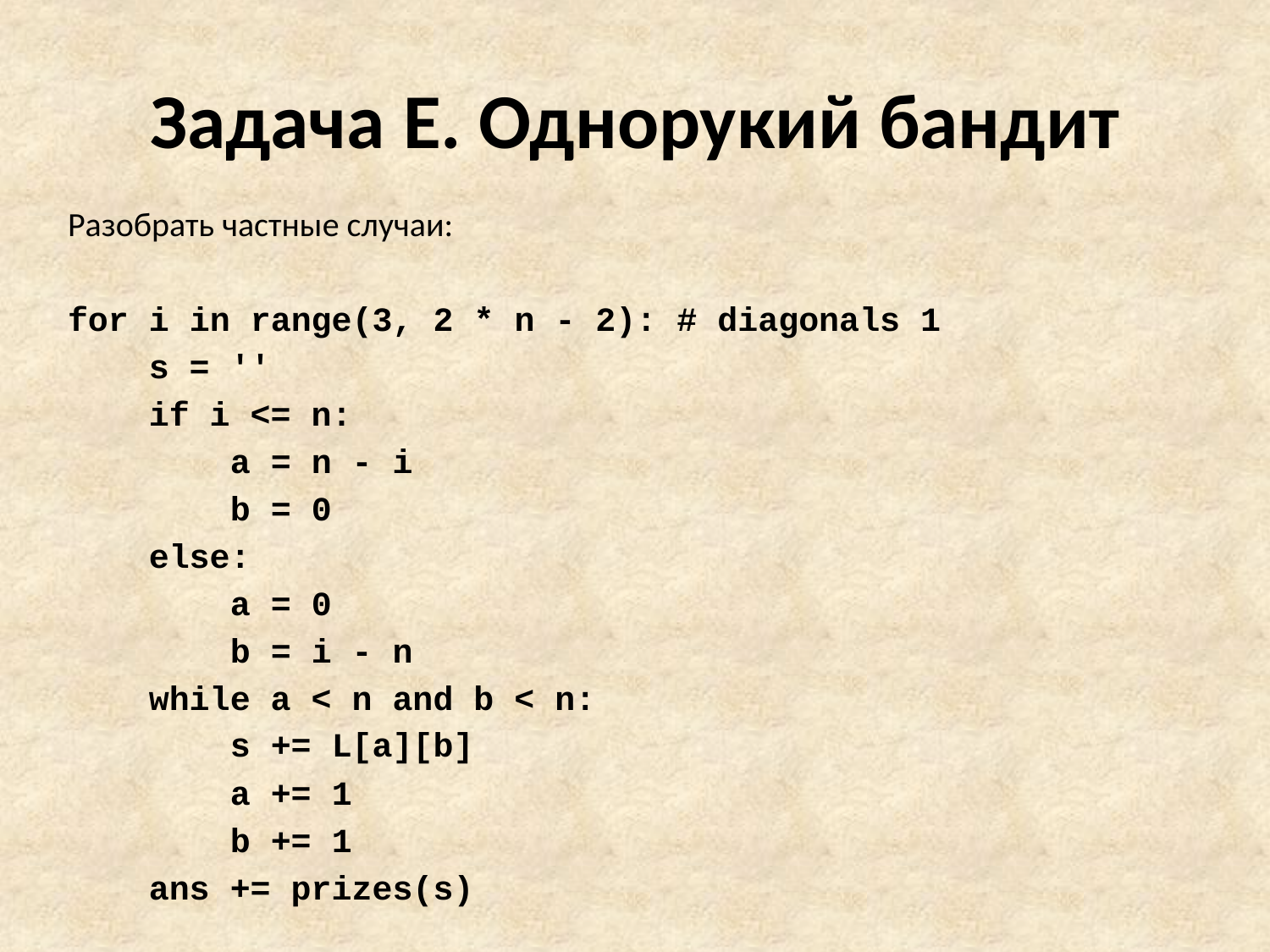

# Задача E. Однорукий бандит
Разобрать частные случаи:

for i in range(3, 2 * n - 2): # diagonals 1
    s = ''
    if i <= n:
        a = n - i
        b = 0
    else:
        a = 0
        b = i - n
    while a < n and b < n:
        s += L[a][b]
        a += 1
        b += 1
    ans += prizes(s)